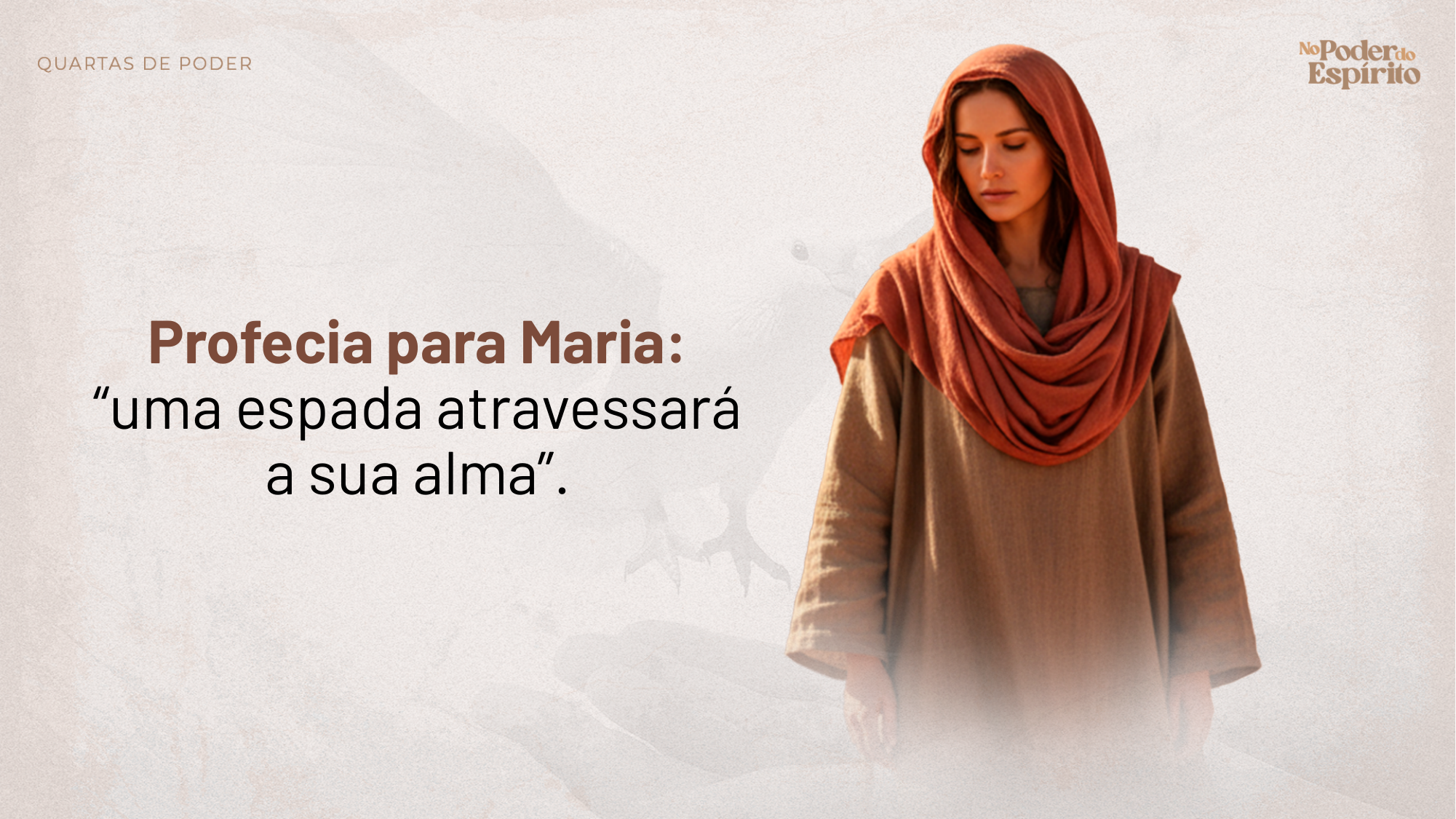

Profecia para Maria: “uma espada atravessará a sua alma”.